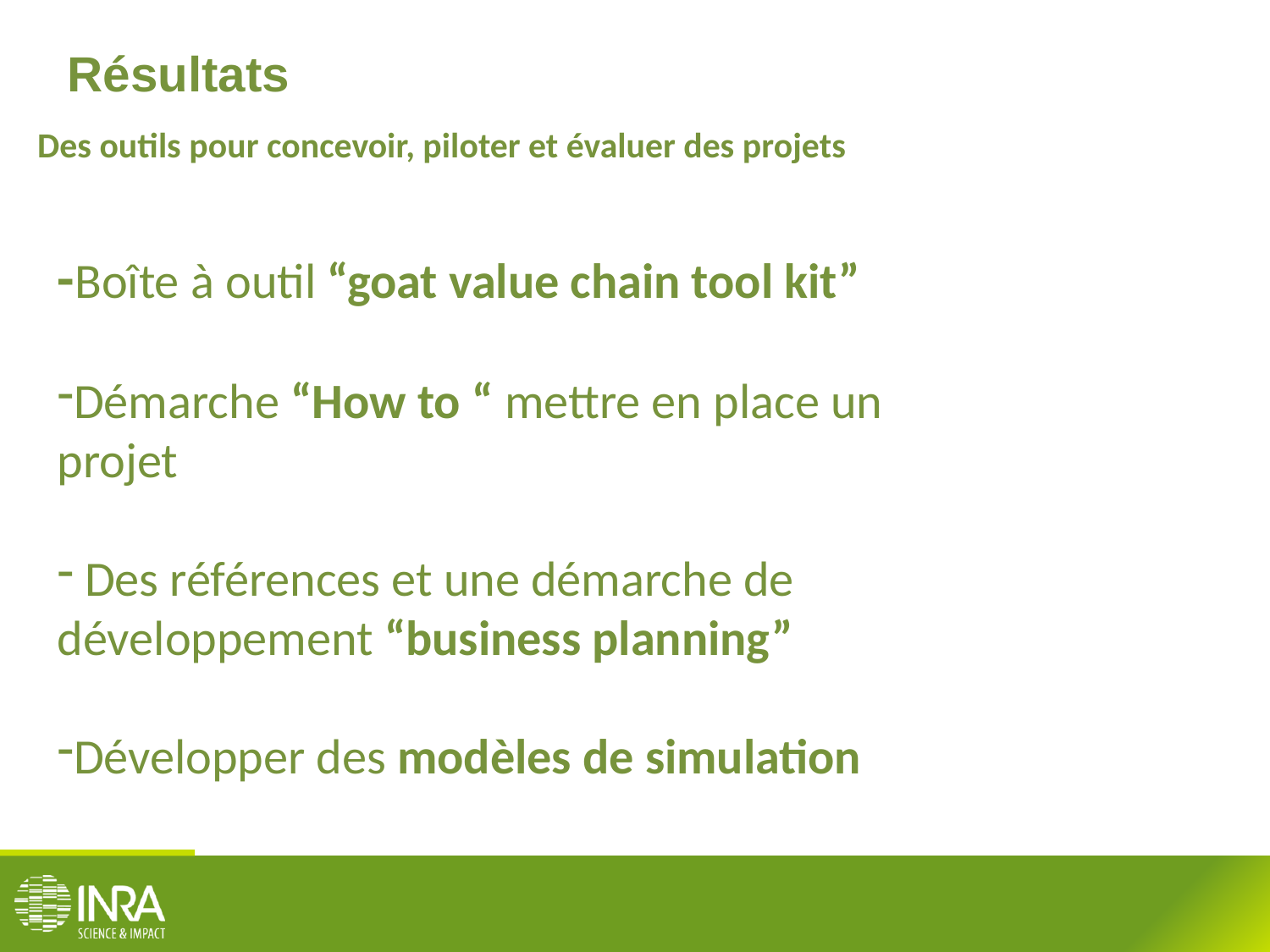

Résultats
Des outils pour concevoir, piloter et évaluer des projets
-Boîte à outil “goat value chain tool kit”

Démarche “How to “ mettre en place un projet

 Des références et une démarche de développement “business planning”

Développer des modèles de simulation